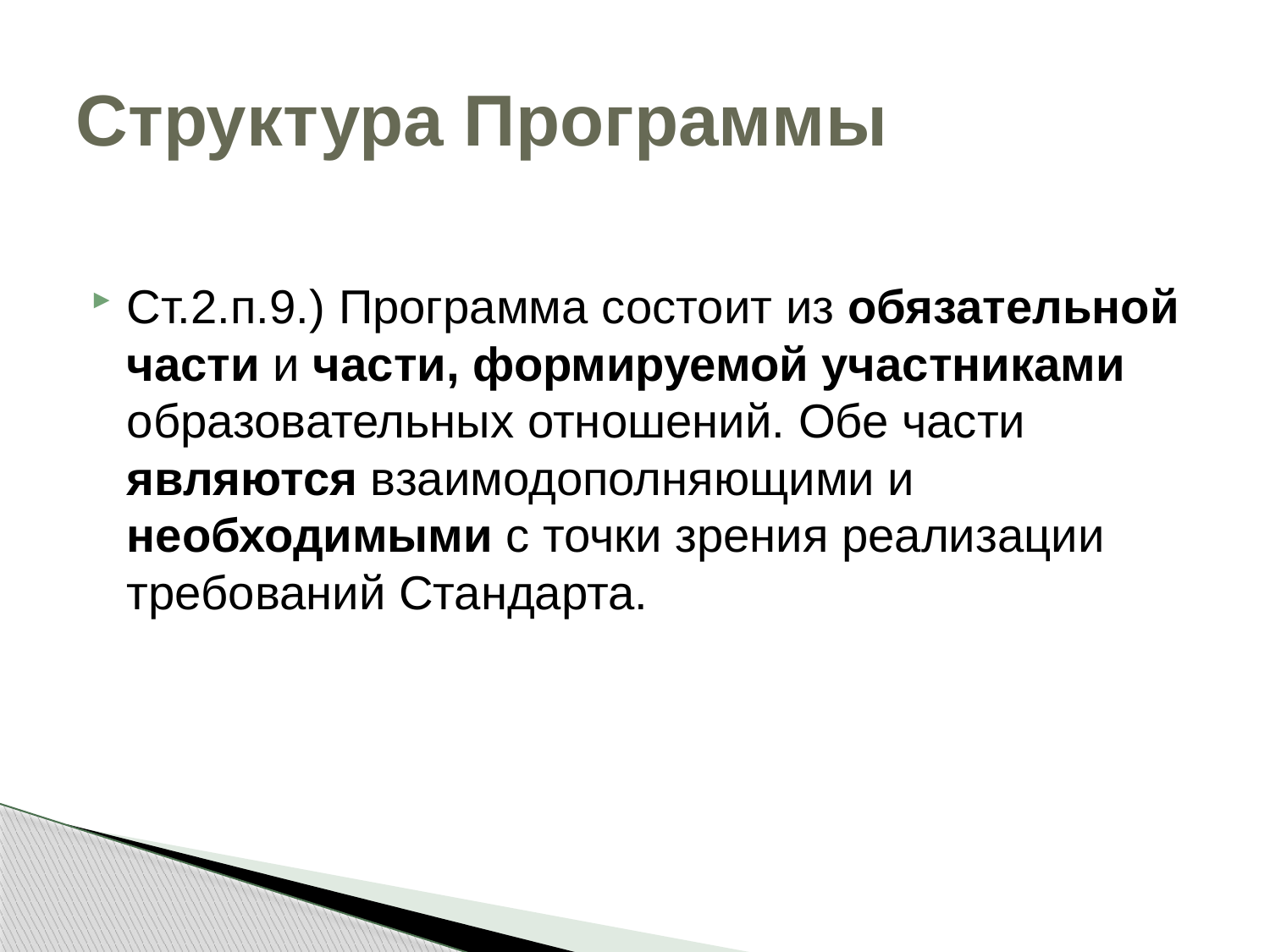

# Структура Программы

Ст.2.п.9.) Программа состоит из обязательной части и части, формируемой участниками образовательных отношений. Обе части являются взаимодополняющими и необходимыми с точки зрения реализации требований Стандарта.